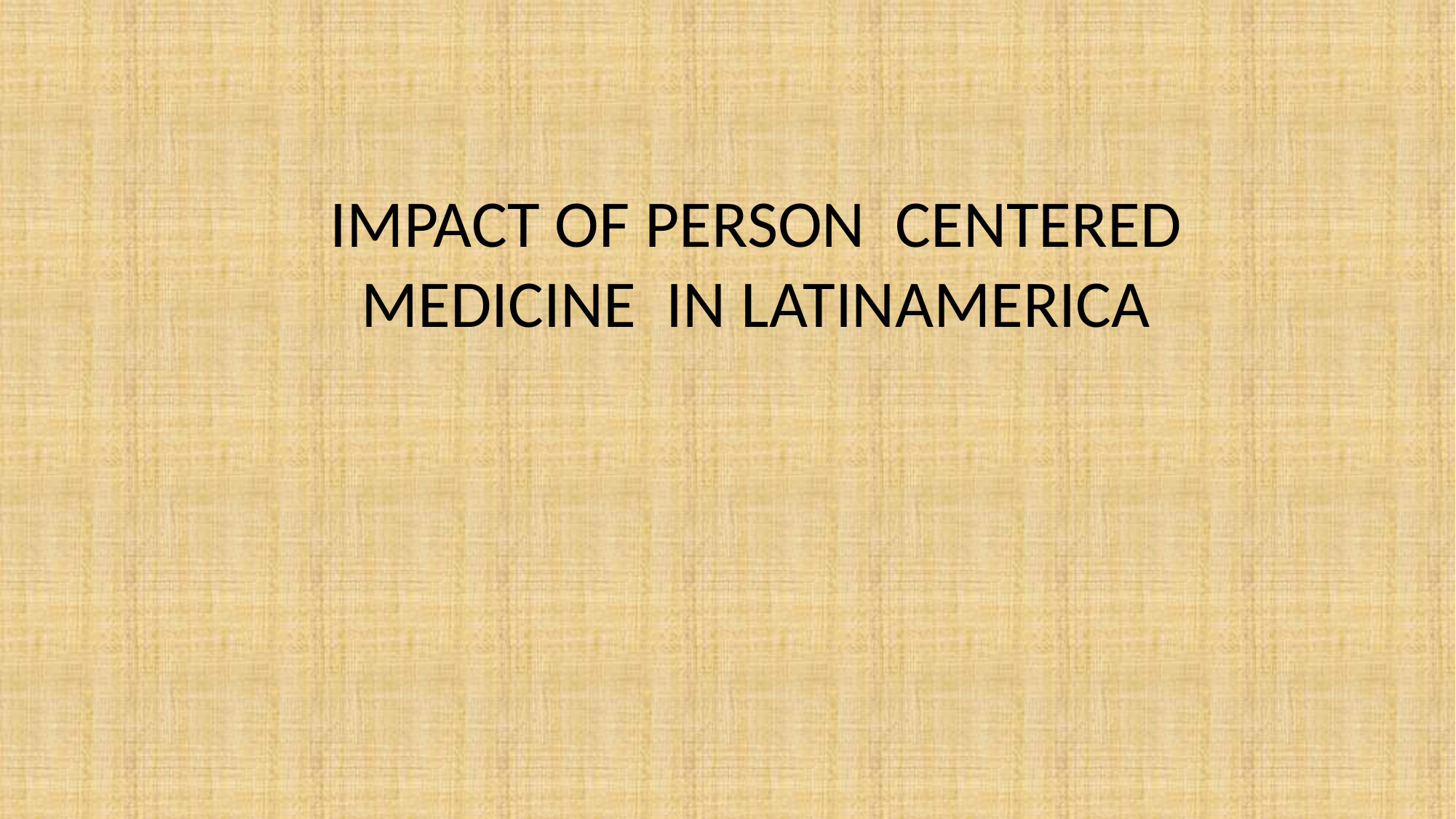

IMPACT OF PERSON  CENTERED MEDICINE  IN LATINAMERICA